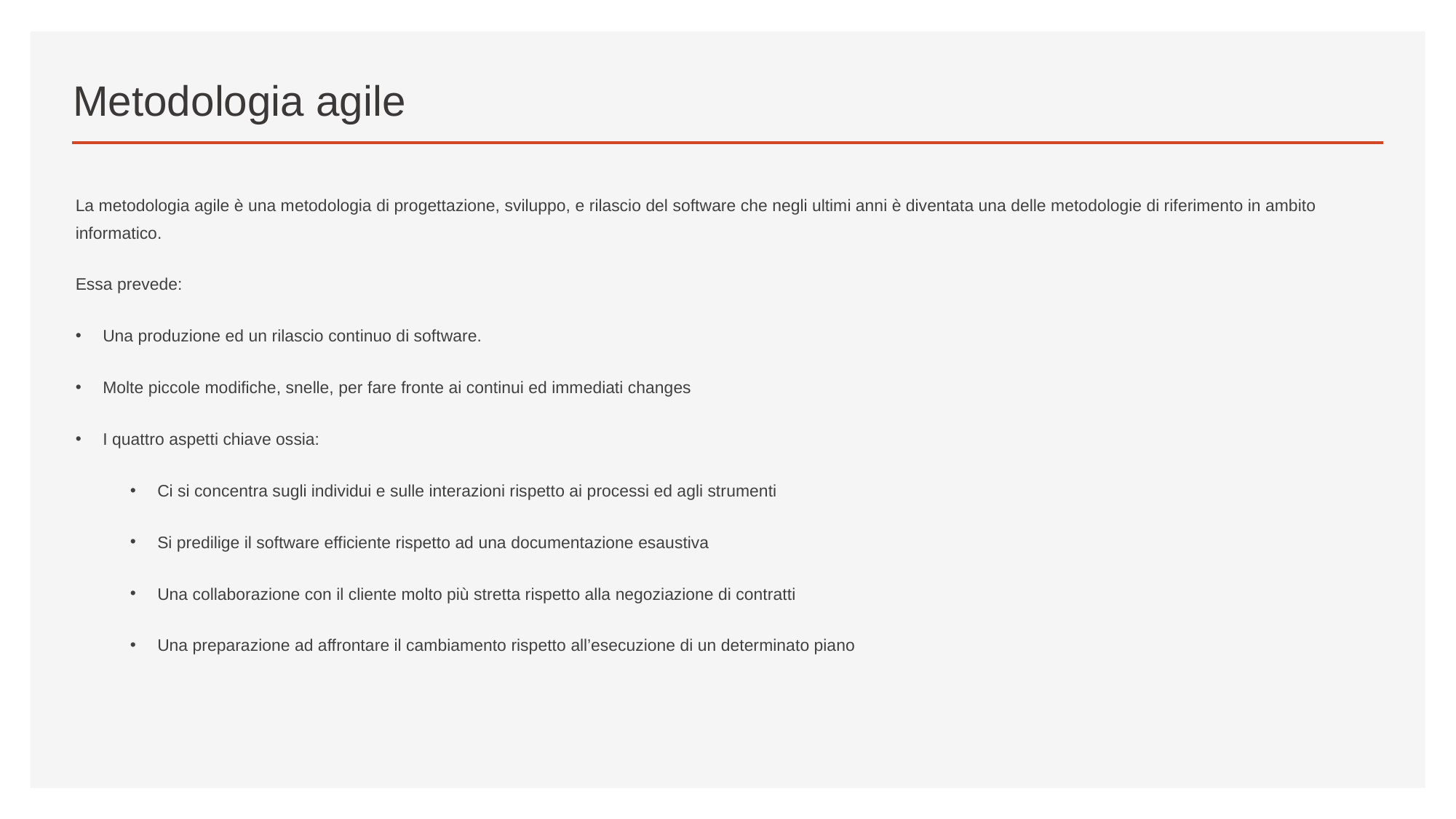

# Metodologia agile
La metodologia agile è una metodologia di progettazione, sviluppo, e rilascio del software che negli ultimi anni è diventata una delle metodologie di riferimento in ambito informatico.
Essa prevede:
Una produzione ed un rilascio continuo di software.
Molte piccole modifiche, snelle, per fare fronte ai continui ed immediati changes
I quattro aspetti chiave ossia:
Ci si concentra sugli individui e sulle interazioni rispetto ai processi ed agli strumenti
Si predilige il software efficiente rispetto ad una documentazione esaustiva
Una collaborazione con il cliente molto più stretta rispetto alla negoziazione di contratti
Una preparazione ad affrontare il cambiamento rispetto all’esecuzione di un determinato piano